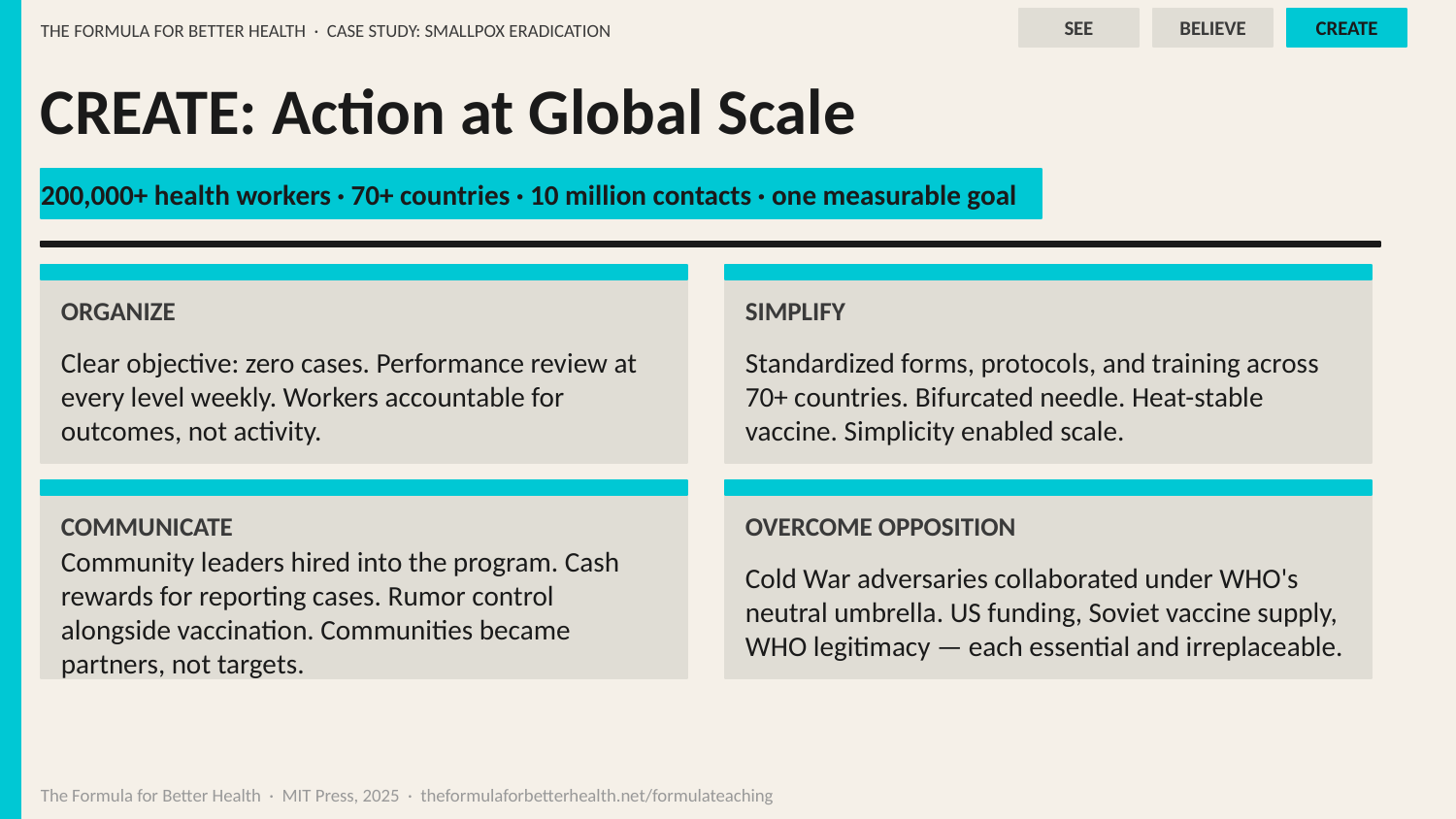

SEE

BELIEVE

CREATE
THE FORMULA FOR BETTER HEALTH  ·  CASE STUDY: SMALLPOX ERADICATION
CREATE: Action at Global Scale

200,000+ health workers · 70+ countries · 10 million contacts · one measurable goal

ORGANIZE
SIMPLIFY
Clear objective: zero cases. Performance review at every level weekly. Workers accountable for outcomes, not activity.
Standardized forms, protocols, and training across 70+ countries. Bifurcated needle. Heat-stable vaccine. Simplicity enabled scale.

COMMUNICATE
OVERCOME OPPOSITION
Community leaders hired into the program. Cash rewards for reporting cases. Rumor control alongside vaccination. Communities became partners, not targets.
Cold War adversaries collaborated under WHO's neutral umbrella. US funding, Soviet vaccine supply, WHO legitimacy — each essential and irreplaceable.
The Formula for Better Health  ·  MIT Press, 2025  ·  theformulaforbetterhealth.net/formulateaching